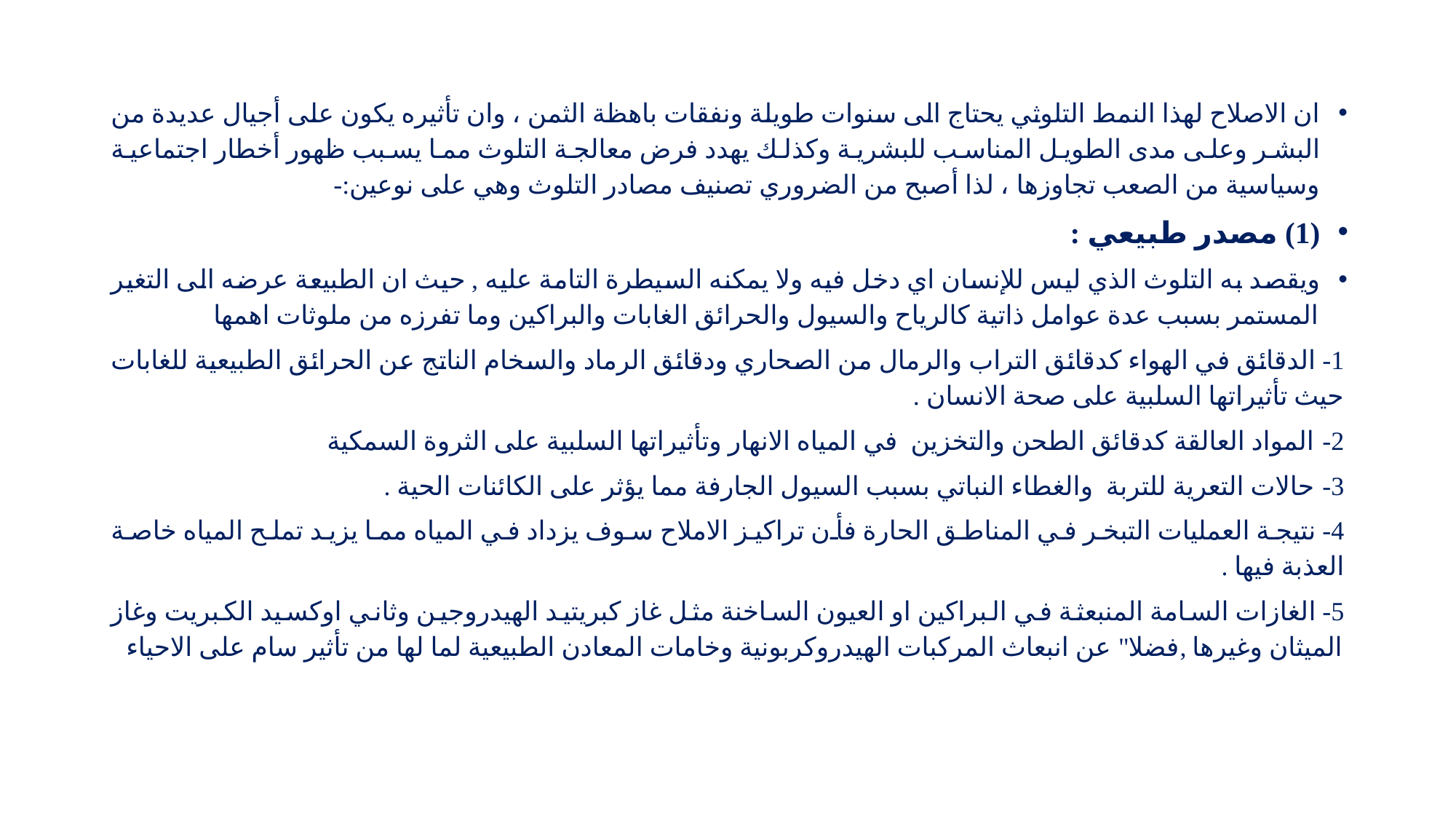

ان الاصلاح لهذا النمط التلوثي يحتاج الى سنوات طويلة ونفقات باهظة الثمن ، وان تأثيره يكون على أجيال عديدة من البشر وعلى مدى الطويل المناسب للبشرية وكذلك يهدد فرض معالجة التلوث مما يسبب ظهور أخطار اجتماعية وسياسية من الصعب تجاوزها ، لذا أصبح من الضروري تصنيف مصادر التلوث وهي على نوعين:-
(1) مصدر طبيعي :
ويقصد به التلوث الذي ليس للإنسان اي دخل فيه ولا يمكنه السيطرة التامة عليه , حيث ان الطبيعة عرضه الى التغير المستمر بسبب عدة عوامل ذاتية كالرياح والسيول والحرائق الغابات والبراكين وما تفرزه من ملوثات اهمها
1- الدقائق في الهواء كدقائق التراب والرمال من الصحاري ودقائق الرماد والسخام الناتج عن الحرائق الطبيعية للغابات حيث تأثيراتها السلبية على صحة الانسان .
2- المواد العالقة كدقائق الطحن والتخزين  في المياه الانهار وتأثيراتها السلبية على الثروة السمكية
3- حالات التعرية للتربة  والغطاء النباتي بسبب السيول الجارفة مما يؤثر على الكائنات الحية .
4- نتيجة العمليات التبخر في المناطق الحارة فأن تراكيز الاملاح سوف يزداد في المياه مما يزيد تملح المياه خاصة العذبة فيها .
5- الغازات السامة المنبعثة في البراكين او العيون الساخنة مثل غاز كبريتيد الهيدروجين وثاني اوكسيد الكبريت وغاز الميثان وغيرها ,فضلا" عن انبعاث المركبات الهيدروكربونية وخامات المعادن الطبيعية لما لها من تأثير سام على الاحياء